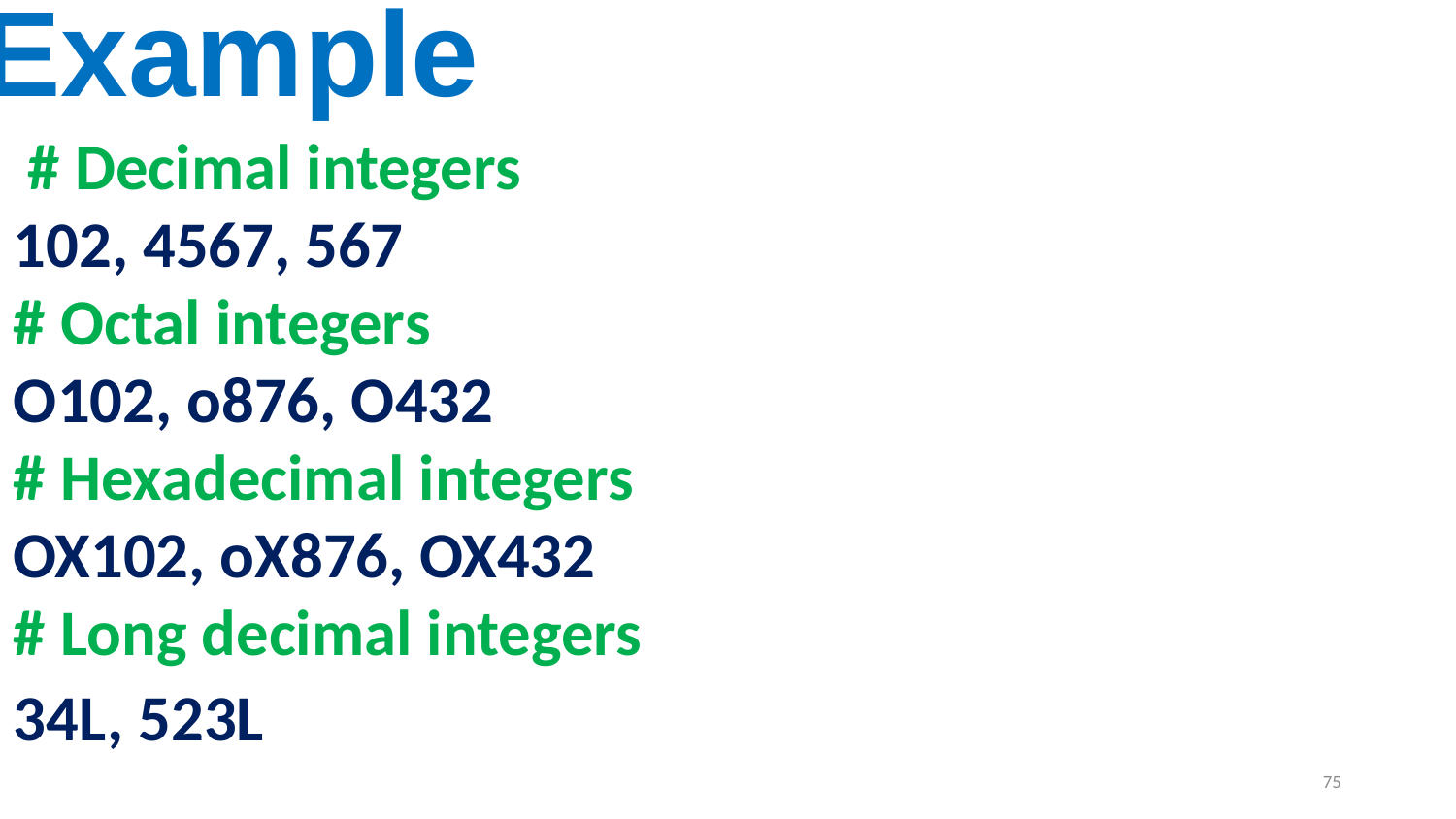

Example
 # Decimal integers
102, 4567, 567
# Octal integers
O102, o876, O432
# Hexadecimal integers
OX102, oX876, OX432
# Long decimal integers
34L, 523L
75